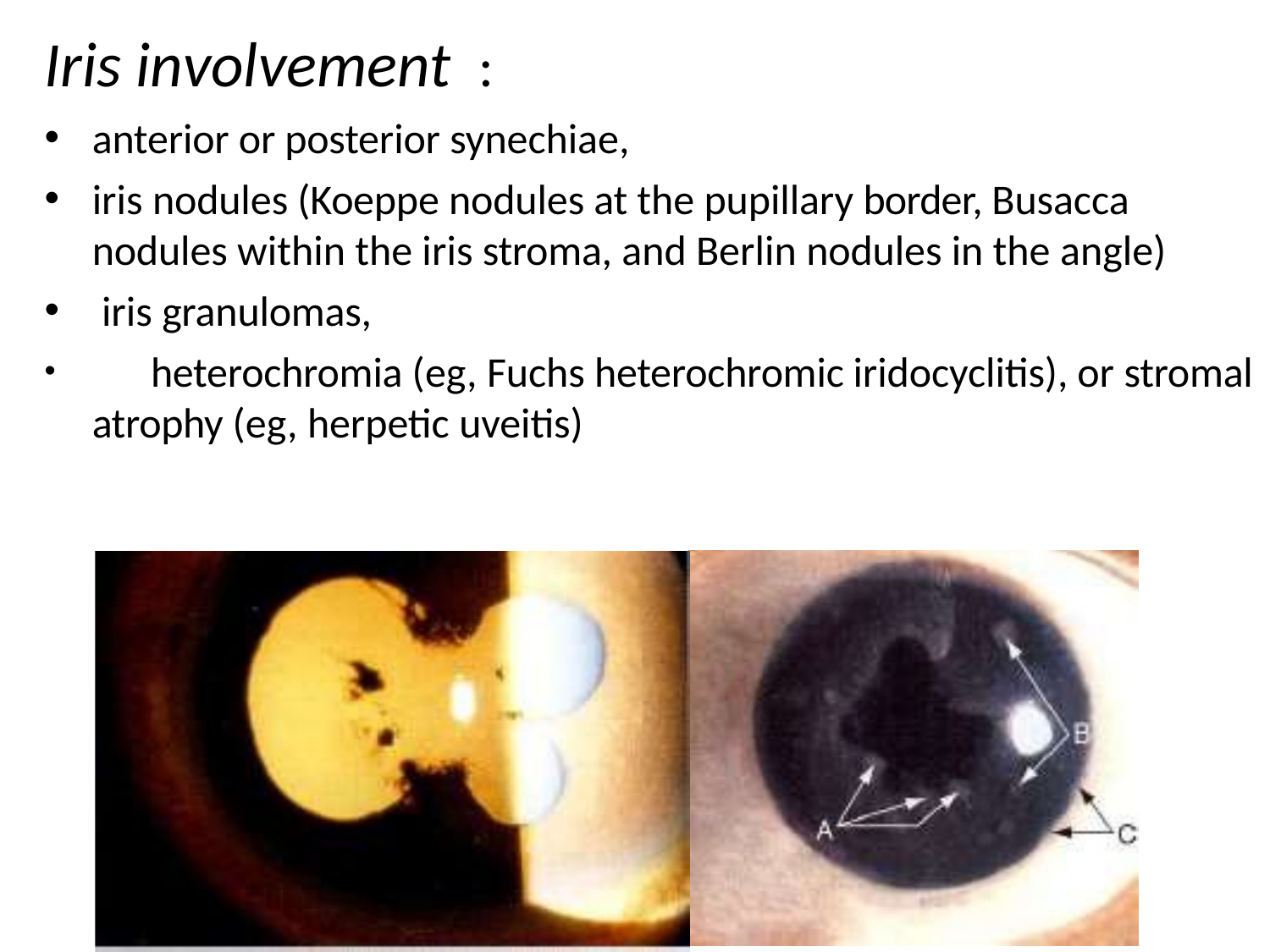

# Iris involvement	:
anterior or posterior synechiae,
iris nodules (Koeppe nodules at the pupillary border, Busacca  nodules within the iris stroma, and Berlin nodules in the angle)
iris granulomas,
	heterochromia (eg, Fuchs heterochromic iridocyclitis), or stromal  atrophy (eg, herpetic uveitis)